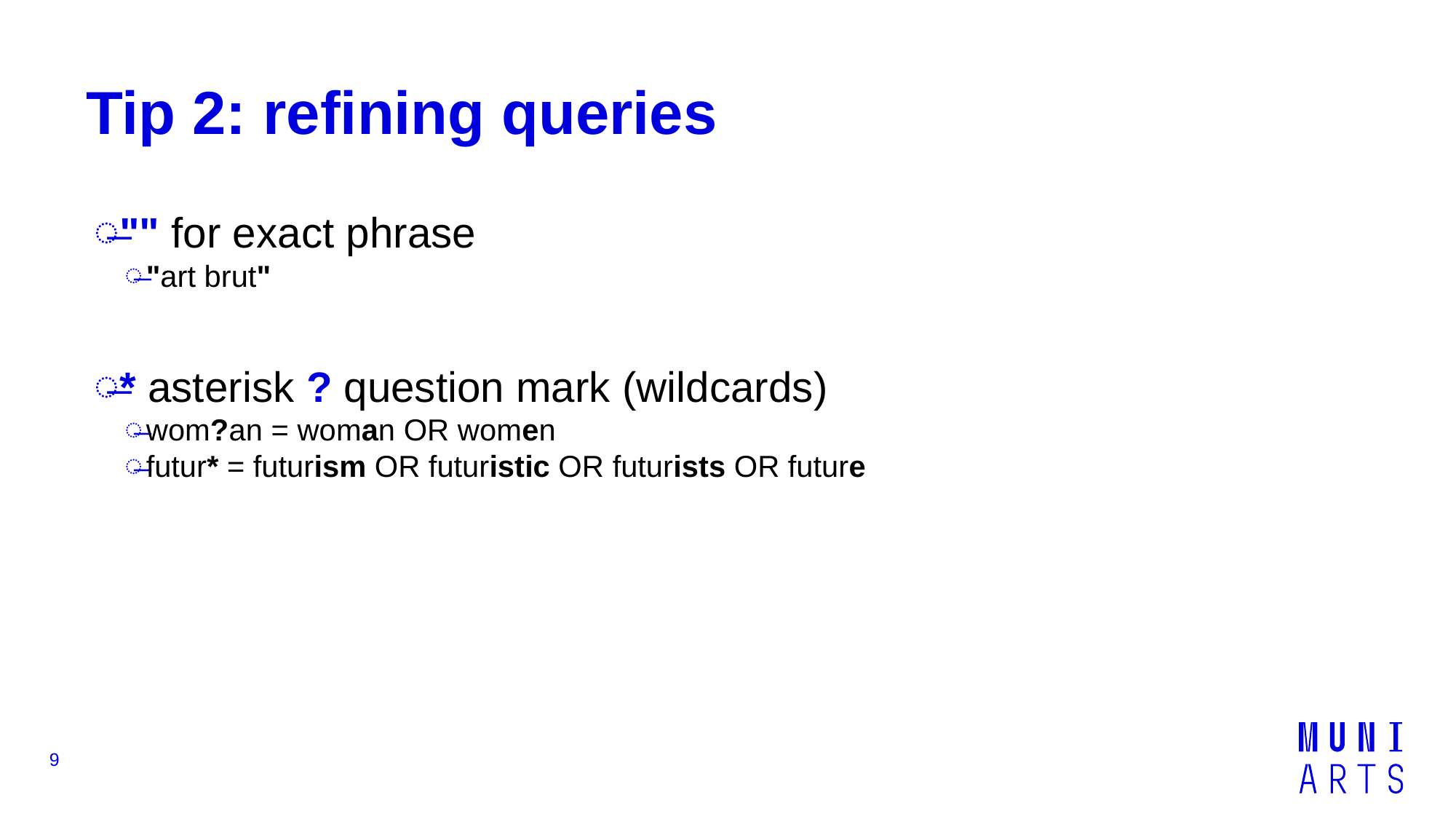

# Tip 2: refining queries
"" for exact phrase
"art brut"

* asterisk ? question mark (wildcards)
wom?an = woman OR women
futur* = futurism OR futuristic OR futurists OR future
9